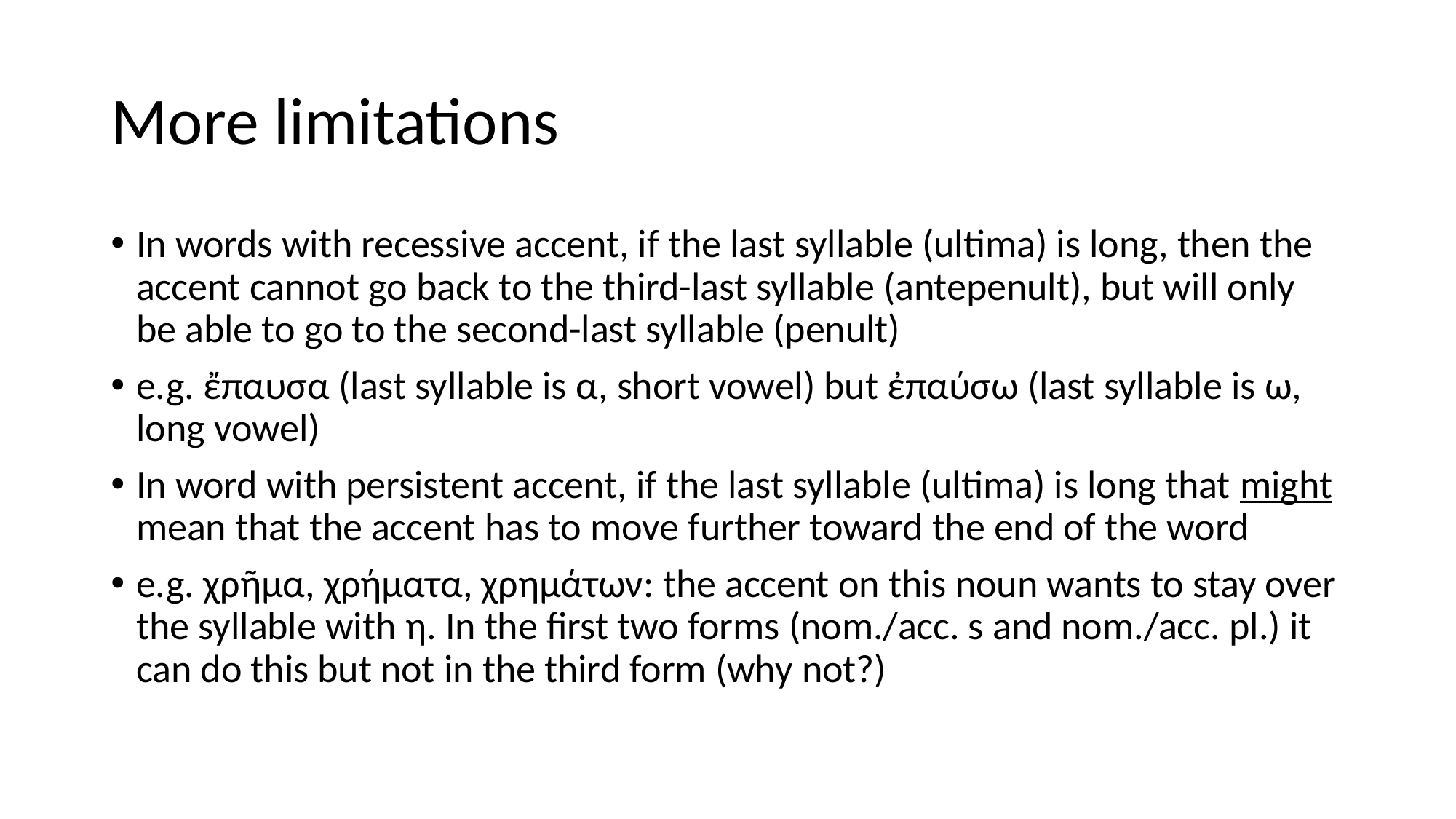

# More limitations
In words with recessive accent, if the last syllable (ultima) is long, then the accent cannot go back to the third-last syllable (antepenult), but will only be able to go to the second-last syllable (penult)
e.g. ἔπαυσα (last syllable is α, short vowel) but ἐπαύσω (last syllable is ω, long vowel)
In word with persistent accent, if the last syllable (ultima) is long that might mean that the accent has to move further toward the end of the word
e.g. χρῆμα, χρήματα, χρημάτων: the accent on this noun wants to stay over the syllable with η. In the first two forms (nom./acc. s and nom./acc. pl.) it can do this but not in the third form (why not?)